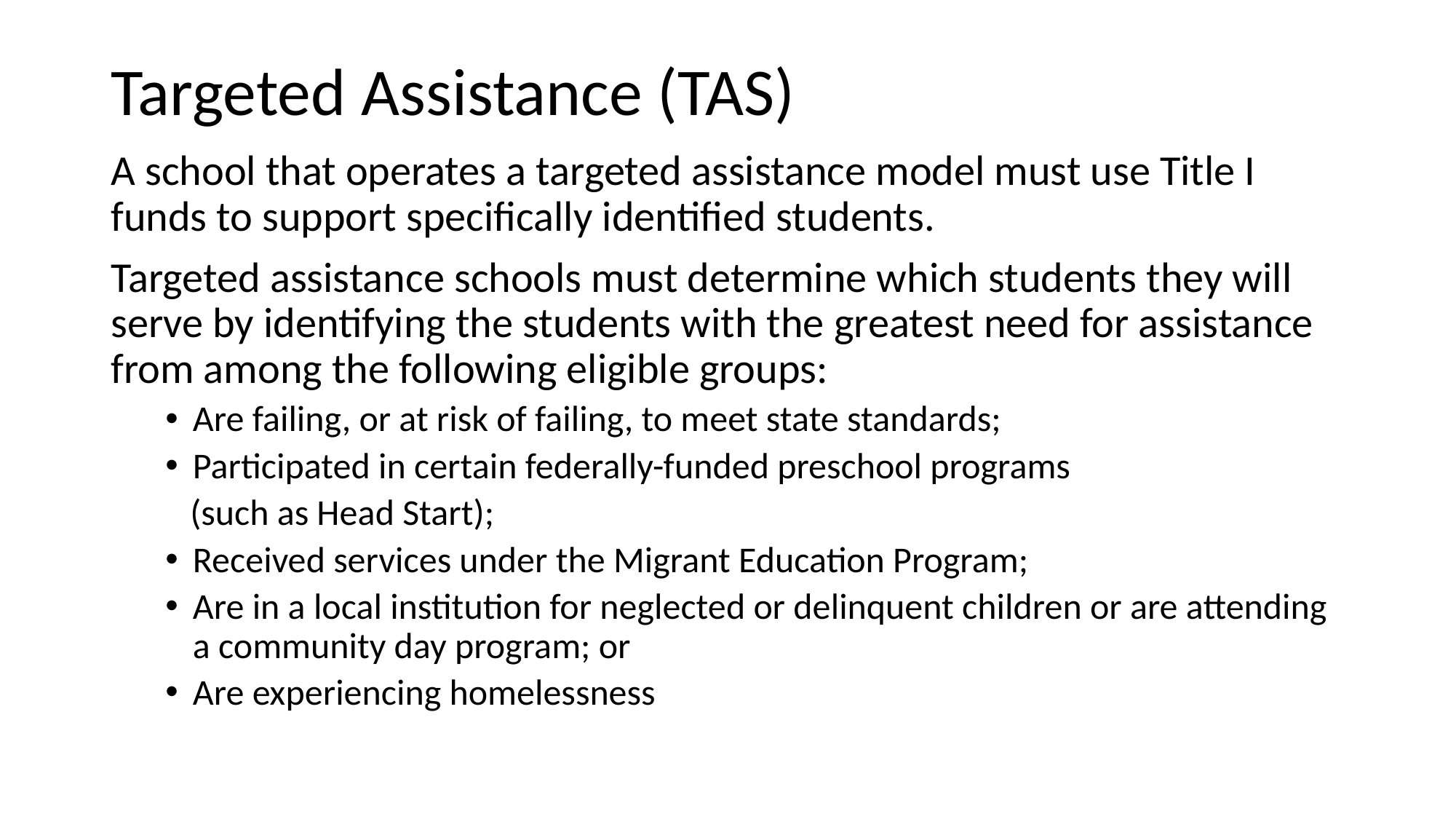

# Targeted Assistance (TAS)
A school that operates a targeted assistance model must use Title I funds to support specifically identified students.
Targeted assistance schools must determine which students they will serve by identifying the students with the greatest need for assistance from among the following eligible groups:
Are failing, or at risk of failing, to meet state standards;
Participated in certain federally-funded preschool programs
   (such as Head Start);
Received services under the Migrant Education Program;
Are in a local institution for neglected or delinquent children or are attending a community day program; or
Are experiencing homelessness